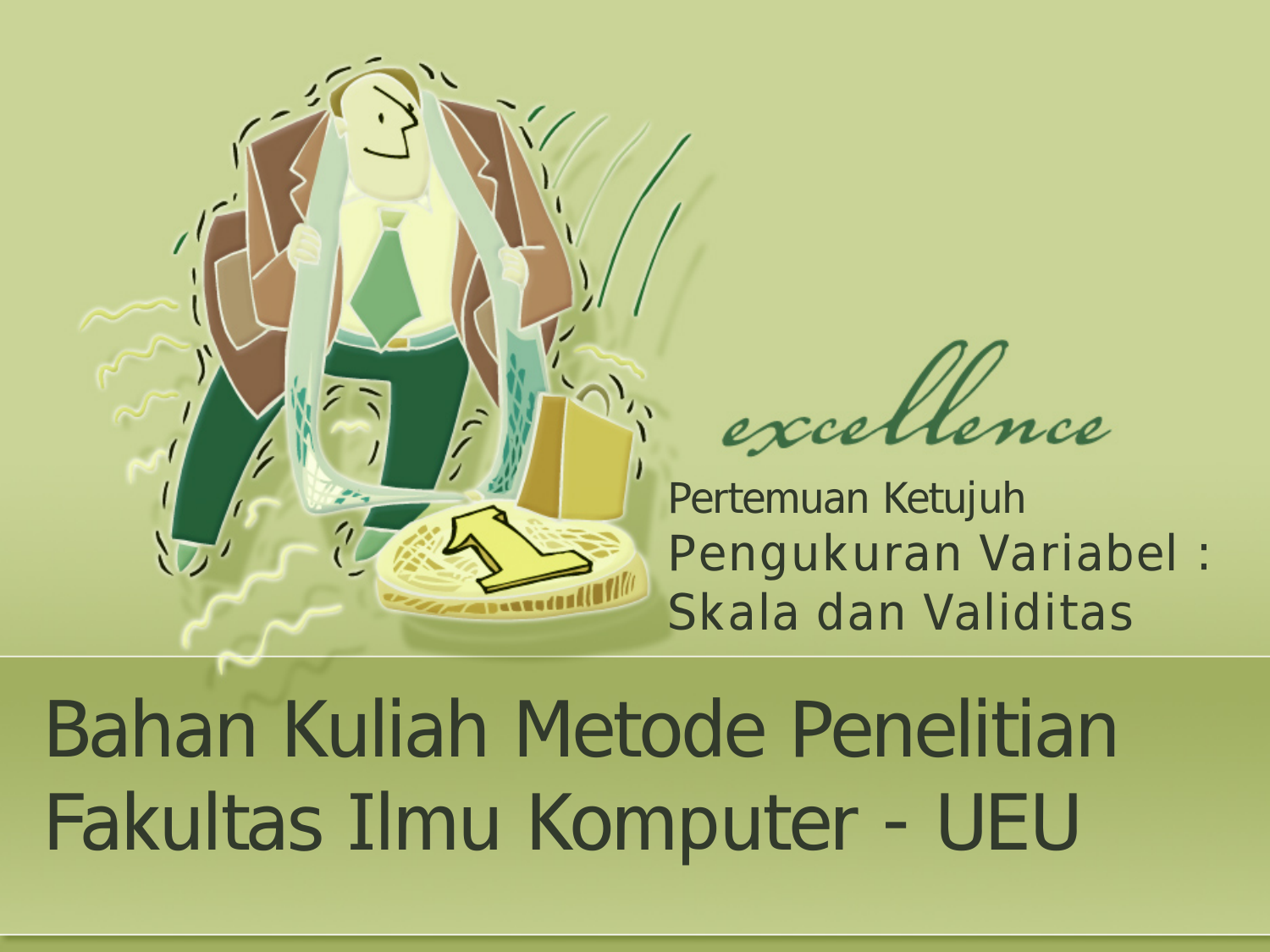

Pertemuan Ketujuh
Pengukuran Variabel : Skala dan Validitas
# Bahan Kuliah Metode Penelitian Fakultas Ilmu Komputer - UEU